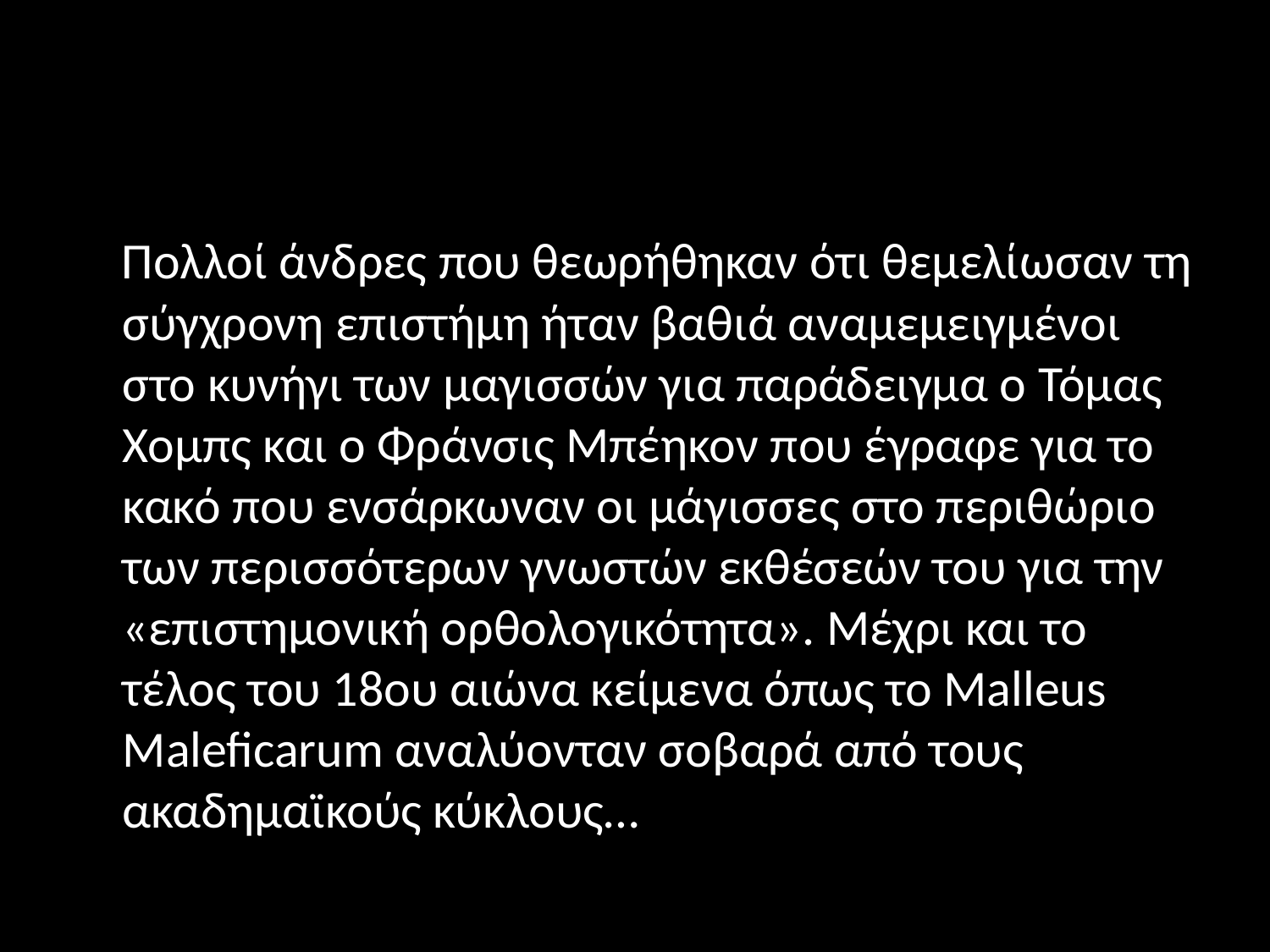

#
    Πολλοί άνδρες που θεωρήθηκαν ότι θεμελίωσαν τη σύγχρονη επιστήμη ήταν βαθιά αναμεμειγμένοι στο κυνήγι των μαγισσών για παράδειγμα ο Τόμας Χομπς και ο Φράνσις Μπέηκον που έγραφε για το κακό που ενσάρκωναν οι μάγισσες στο περιθώριο των περισσότερων γνωστών εκθέσεών του για την «επιστημονική ορθολογικότητα». Μέχρι και το τέλος του 18ου αιώνα κείμενα όπως το Malleus Maleficarum αναλύονταν σοβαρά από τους ακαδημαϊκούς κύκλους…